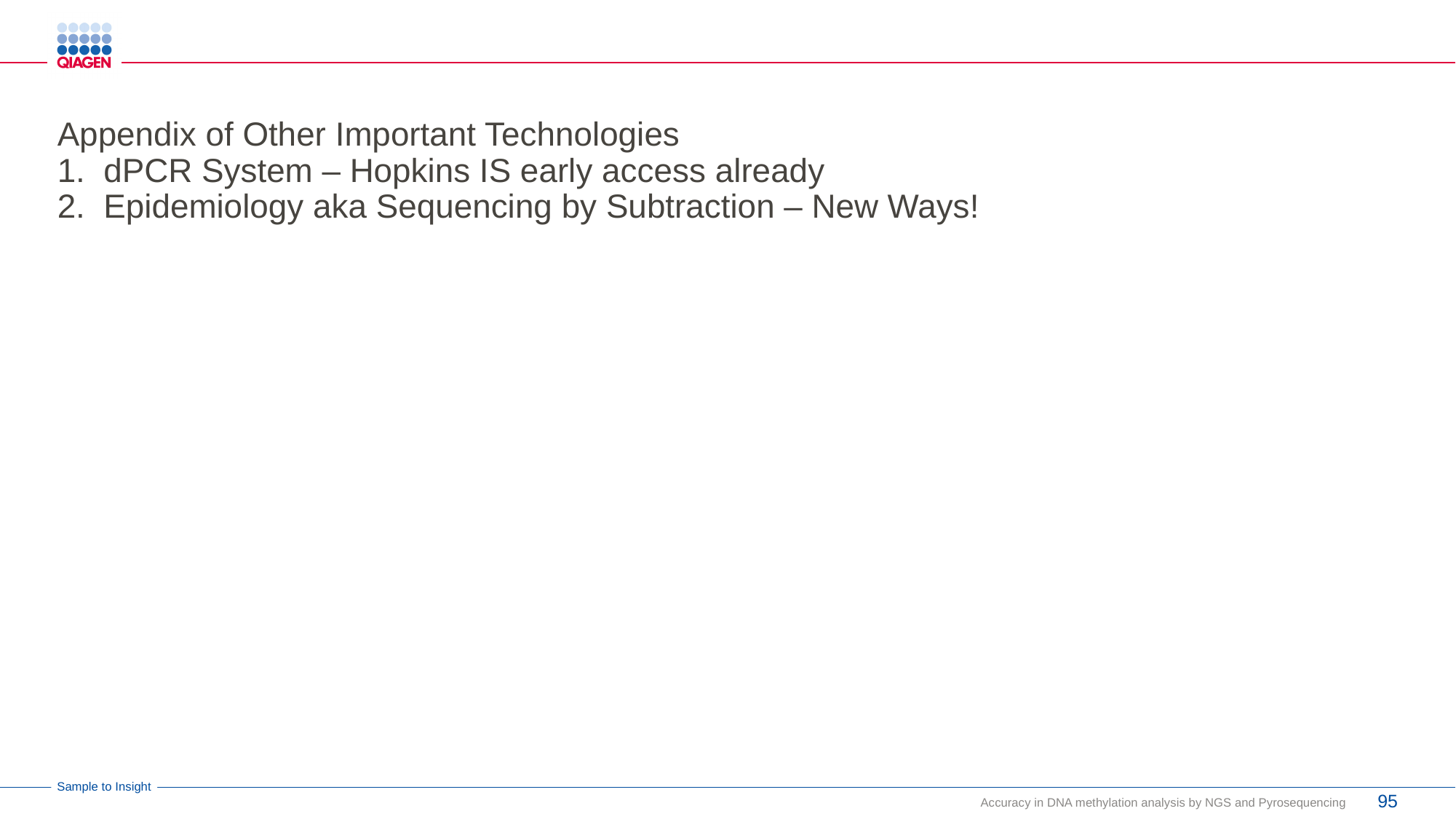

# Appendix of Other Important Technologies 1.  dPCR System – Hopkins IS early access already 2.  Epidemiology aka Sequencing by Subtraction – New Ways!
95
Accuracy in DNA methylation analysis by NGS and Pyrosequencing